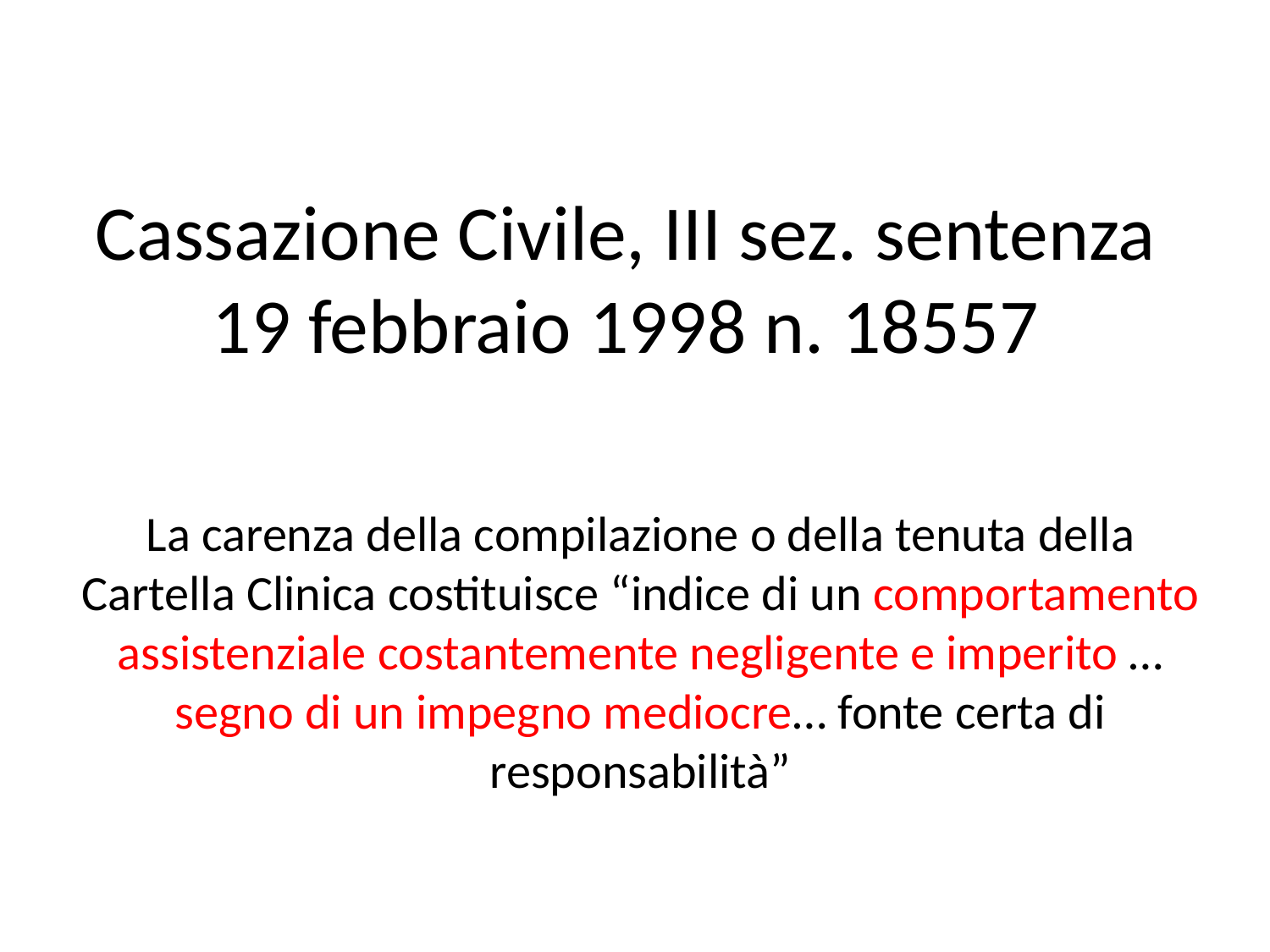

# Cassazione Civile, III sez. sentenza 19 febbraio 1998 n. 18557
La carenza della compilazione o della tenuta della Cartella Clinica costituisce “indice di un comportamento assistenziale costantemente negligente e imperito …segno di un impegno mediocre… fonte certa di responsabilità”